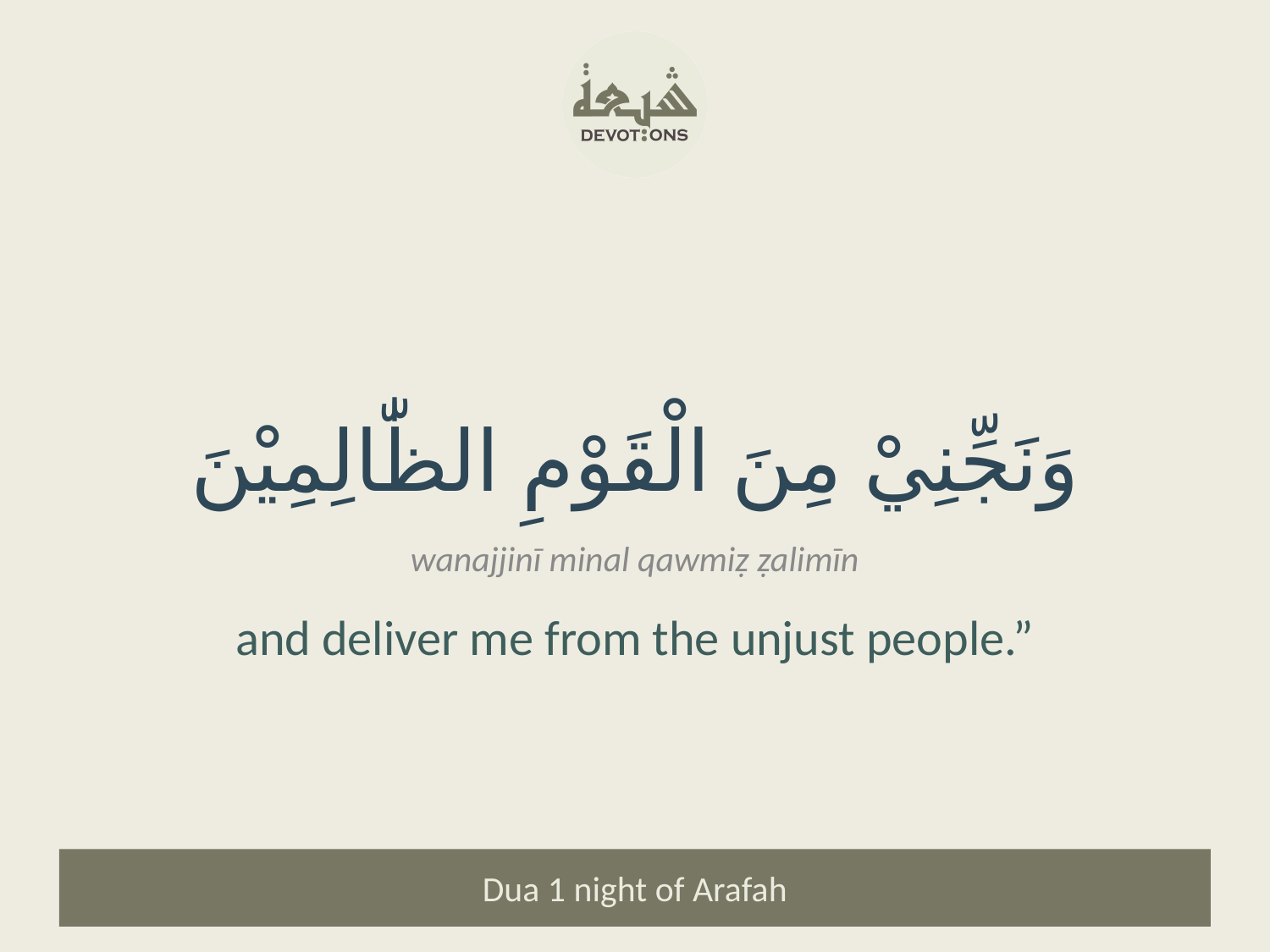

وَنَجِّنِيْ مِنَ الْقَوْمِ الظّٰالِمِيْنَ
wanajjinī minal qawmiẓ ẓalimīn
and deliver me from the unjust people.”
Dua 1 night of Arafah